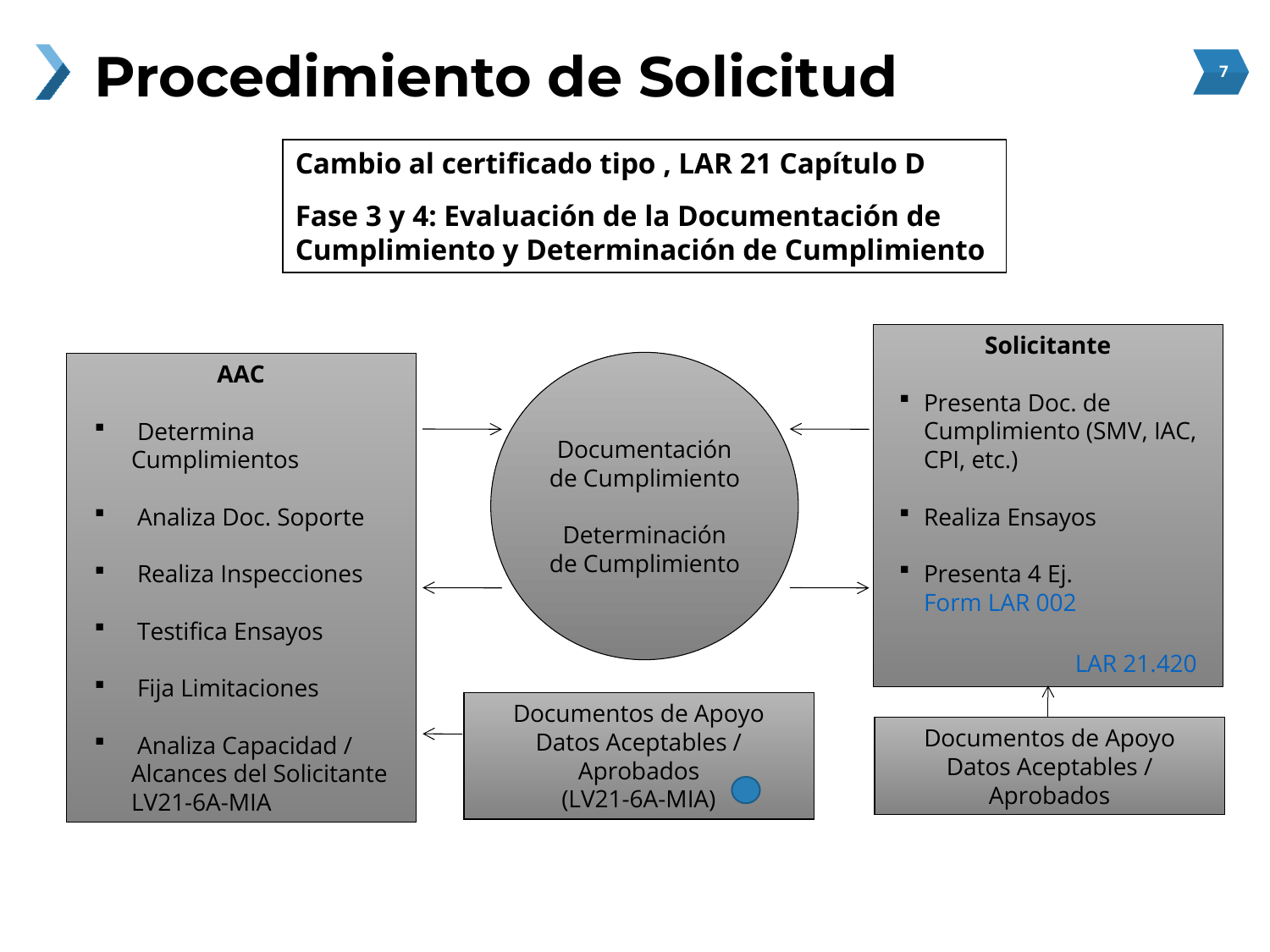

Procedimiento de Solicitud
Cambio al certificado tipo , LAR 21 Capítulo D

Fase 3 y 4: Evaluación de la Documentación de Cumplimiento y Determinación de Cumplimiento
Solicitante

Presenta Doc. de Cumplimiento (SMV, IAC, CPI, etc.)

Realiza Ensayos

Presenta 4 Ej. Form LAR 002

LAR 21.420
AAC
 Determina Cumplimientos

 Analiza Doc. Soporte

 Realiza Inspecciones
 Testifica Ensayos

 Fija Limitaciones

 Analiza Capacidad / Alcances del Solicitante LV21-6A-MIA
Documentación de Cumplimiento
 	 Determinación de Cumplimiento
Documentos de Apoyo
Datos Aceptables / Aprobados
(LV21-6A-MIA)
Documentos de Apoyo
Datos Aceptables / Aprobados